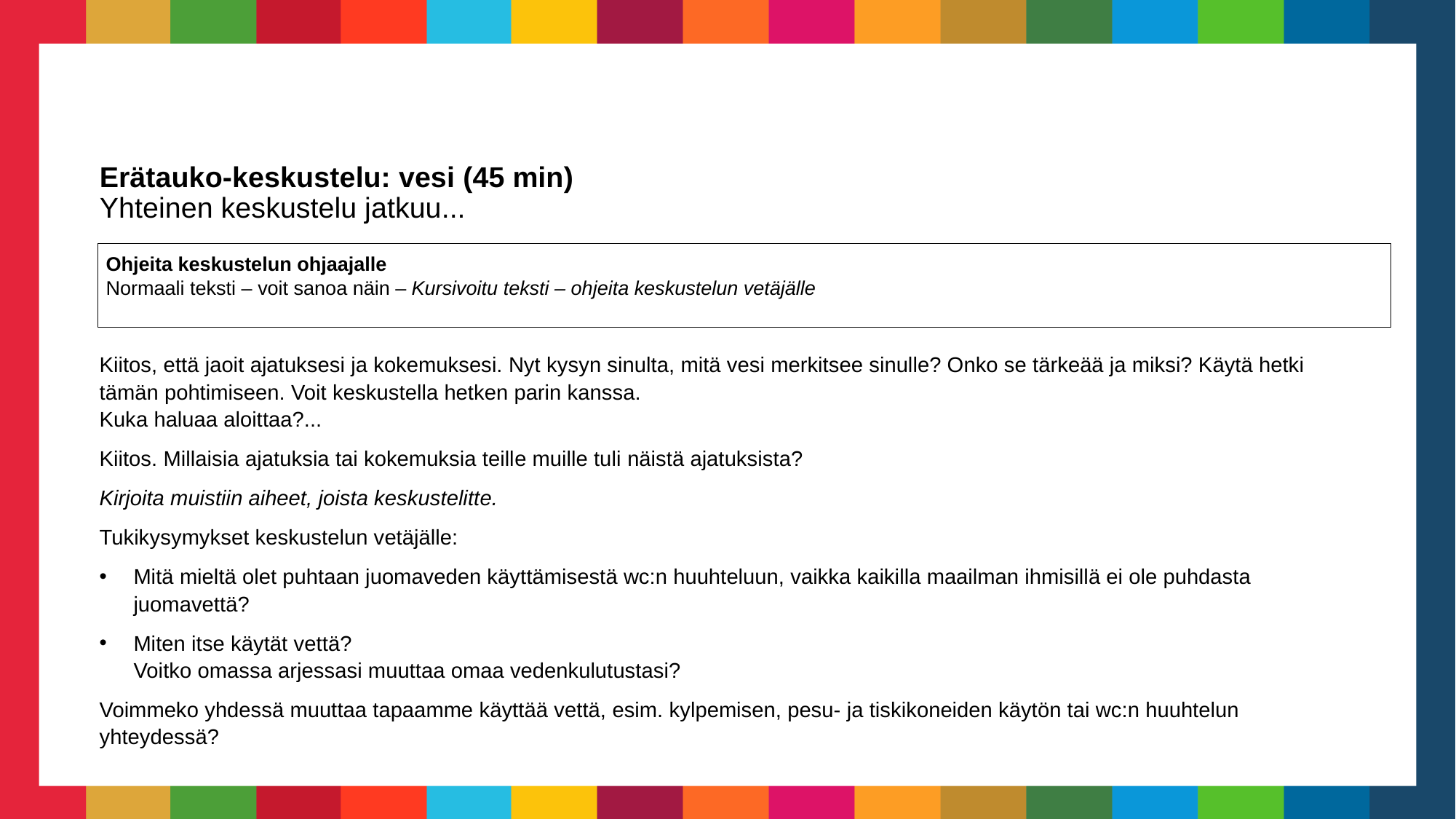

# Erätauko-keskustelu: vesi (45 min) Yhteinen keskustelu jatkuu...
Ohjeita keskustelun ohjaajalle
Normaali teksti – voit sanoa näin – Kursivoitu teksti – ohjeita keskustelun vetäjälle

Kiitos, että jaoit ajatuksesi ja kokemuksesi. Nyt kysyn sinulta, mitä vesi merkitsee sinulle? Onko se tärkeää ja miksi? Käytä hetki tämän pohtimiseen. Voit keskustella hetken parin kanssa.
Kuka haluaa aloittaa?...
Kiitos. Millaisia ​​ajatuksia tai kokemuksia teille muille tuli näistä ajatuksista?
Kirjoita muistiin aiheet, joista keskustelitte.
Tukikysymykset keskustelun vetäjälle:
Mitä mieltä olet puhtaan juomaveden käyttämisestä wc:n huuhteluun, vaikka kaikilla maailman ihmisillä ei ole puhdasta juomavettä?
Miten itse käytät vettä?
Voitko omassa arjessasi muuttaa omaa vedenkulutustasi?
Voimmeko yhdessä muuttaa tapaamme käyttää vettä, esim. kylpemisen, pesu- ja tiskikoneiden käytön tai wc:n huuhtelun yhteydessä?